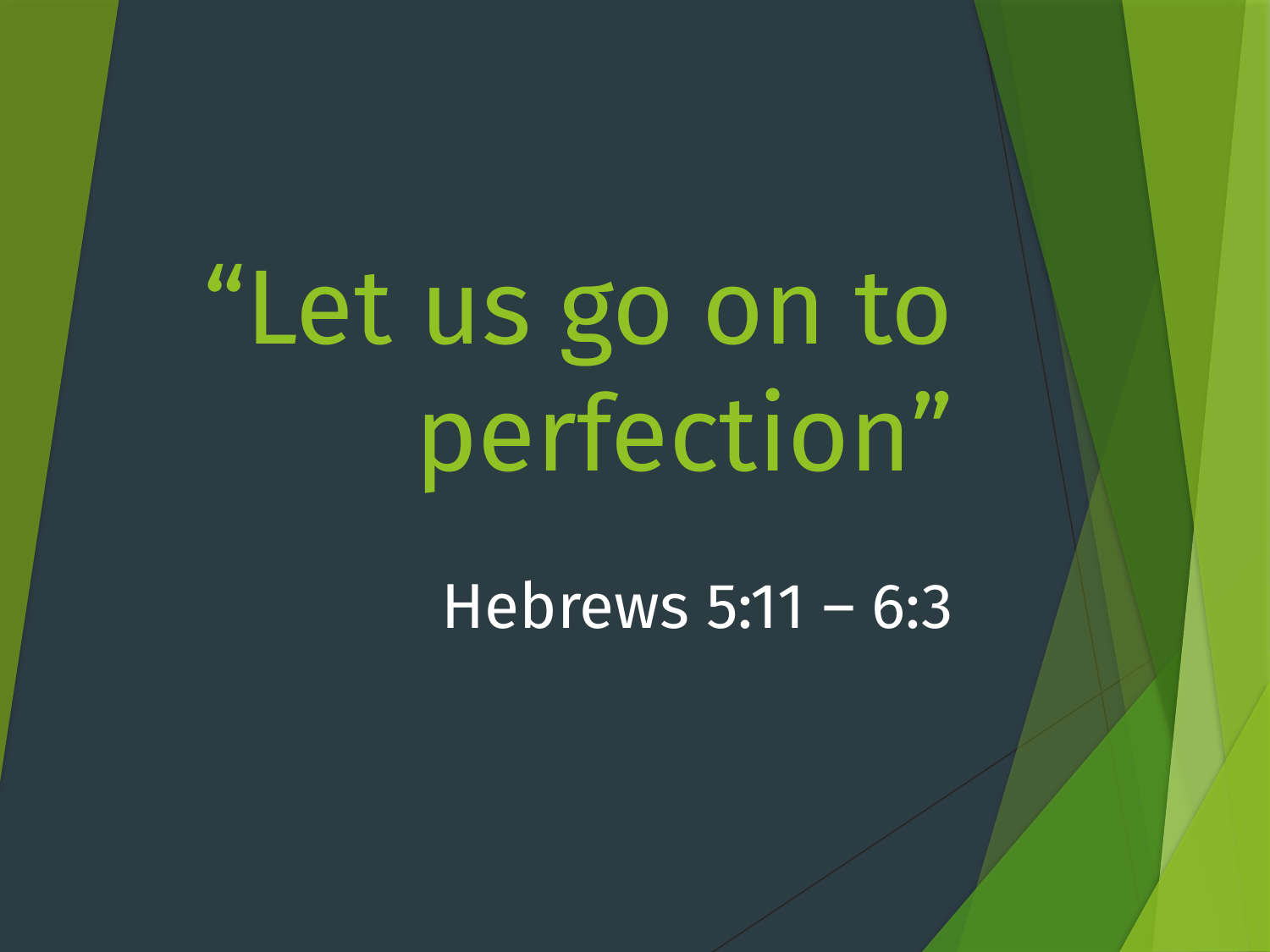

# “Let us go on to perfection”
Hebrews 5:11 – 6:3